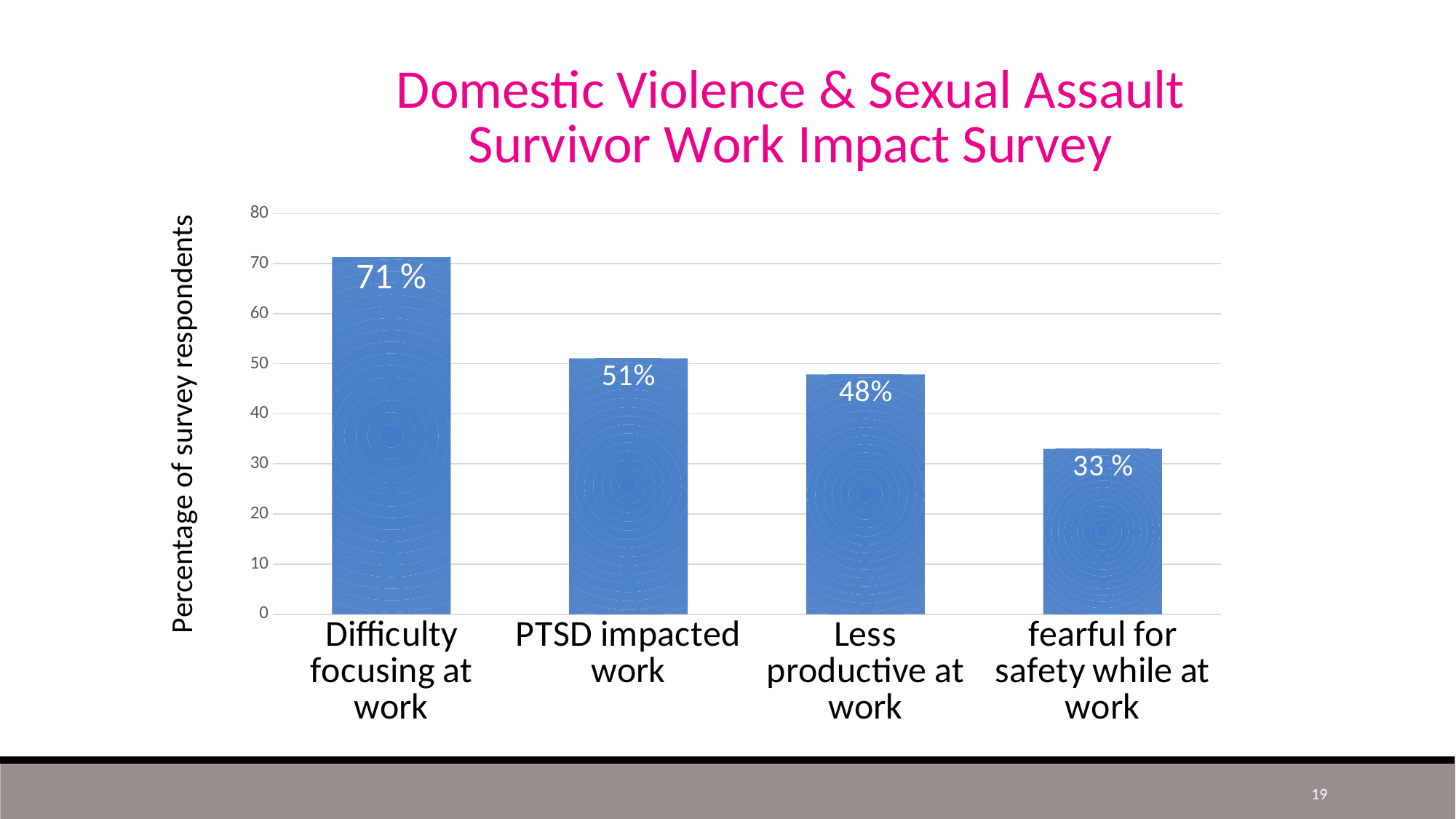

### Chart: Domestic Violence & Sexual Assault Survivor Work Impact Survey

| Category | Survivor Survey - Impact on Work |
|---|---|
| Difficulty focusing at work | 71.28 |
| PTSD impacted work | 51.06 |
| Less productive at work | 47.87 |
| fearful for safety while at work | 32.980000000000004 |
19